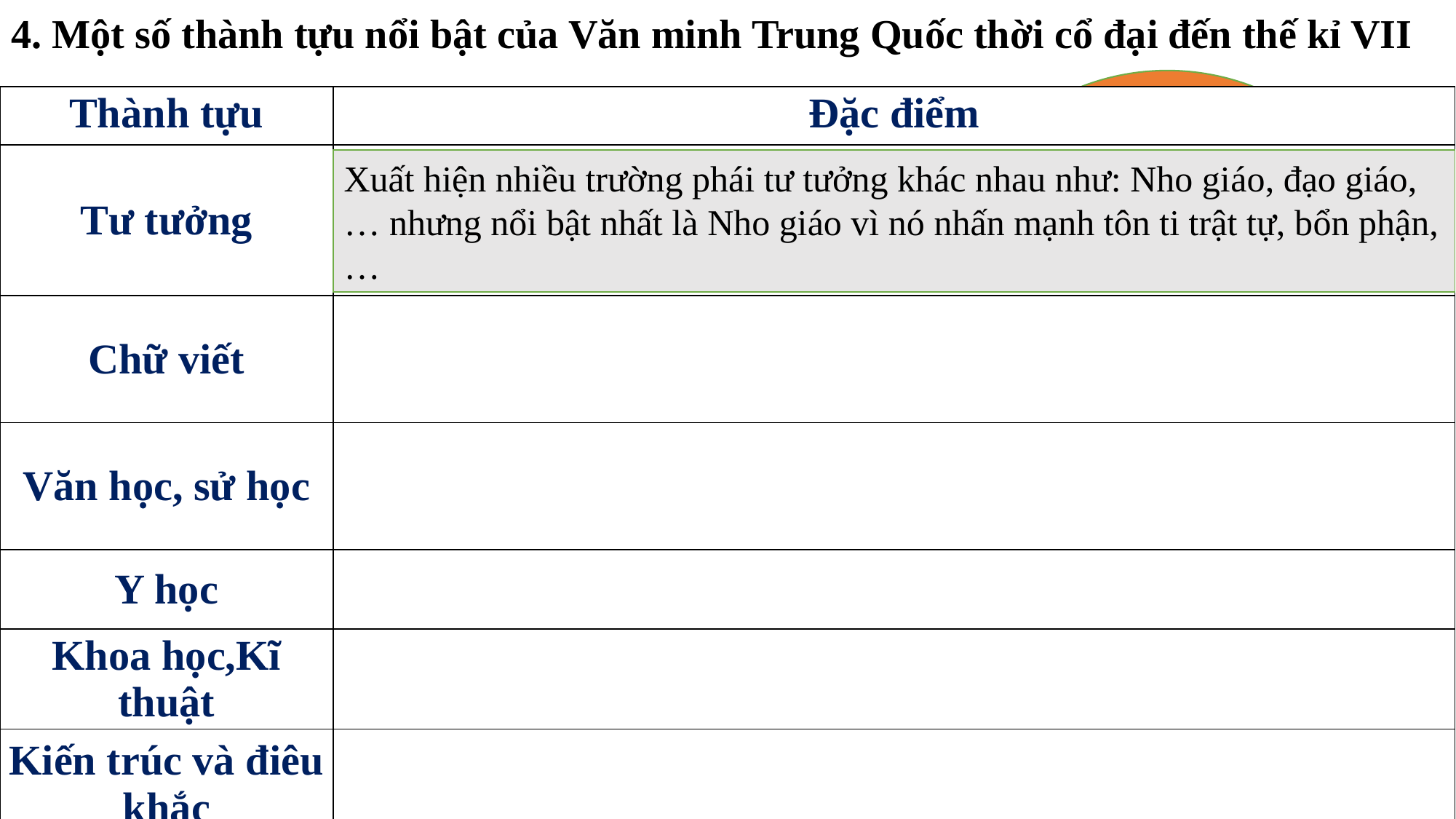

4. Một số thành tựu nổi bật của Văn minh Trung Quốc thời cổ đại đến thế kỉ VII
Thảo luận cặp đôi để hoàn thành bảng thống kê theo mẫu sau
| Thành tựu | Đặc điểm |
| --- | --- |
| Tư tưởng |  |
| Chữ viết |  |
| Văn học, sử học |  |
| Y học |  |
| Khoa học,Kĩ thuật |  |
| Kiến trúc và điêu khắc |  |
Xuất hiện nhiều trường phái tư tưởng khác nhau như: Nho giáo, đạo giáo,… nhưng nổi bật nhất là Nho giáo vì nó nhấn mạnh tôn ti trật tự, bổn phận,…